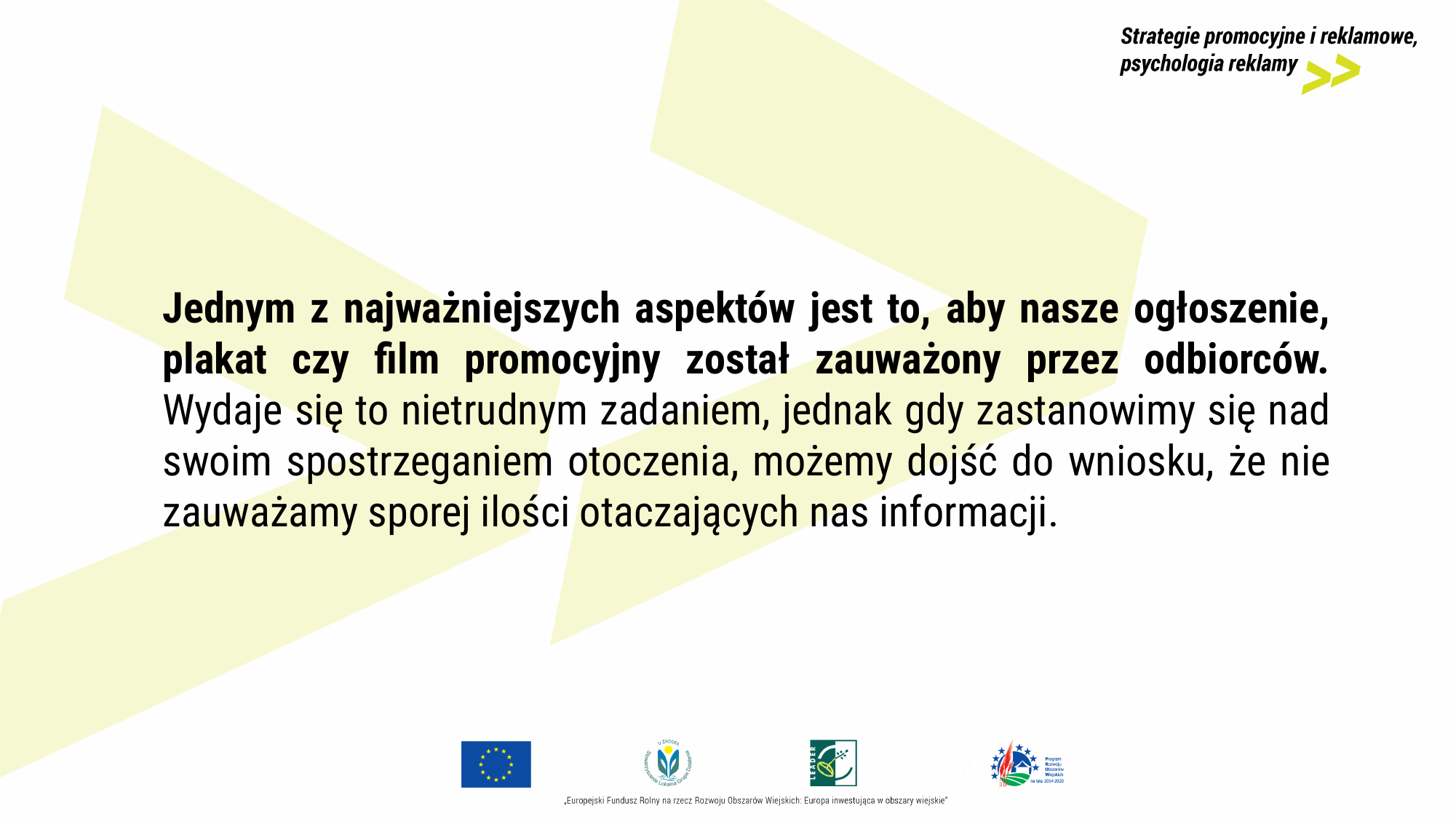

Jednym z najważniejszych aspektów jest to, aby nasze ogłoszenie, plakat czy film promocyjny został zauważony przez odbiorców. Wydaje się to nietrudnym zadaniem, jednak gdy zastanowimy się nad swoim spostrzeganiem otoczenia, możemy dojść do wniosku, że nie zauważamy sporej ilości otaczających nas informacji.